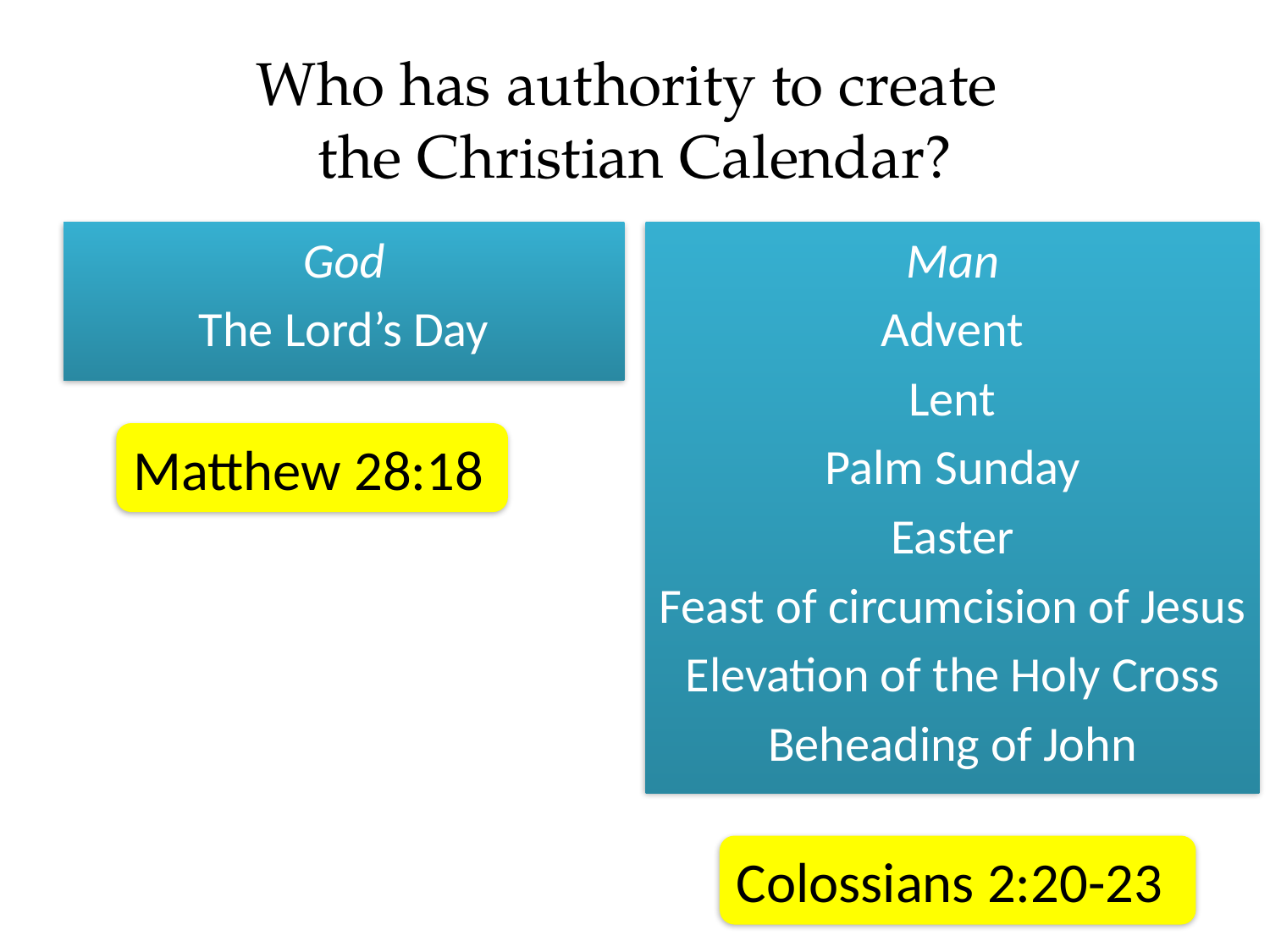

# Who has authority to create the Christian Calendar?
Man
Advent
Lent
Palm Sunday
Easter
Feast of circumcision of Jesus
Elevation of the Holy Cross
Beheading of John
God
The Lord’s Day
Matthew 28:18
Colossians 2:20-23